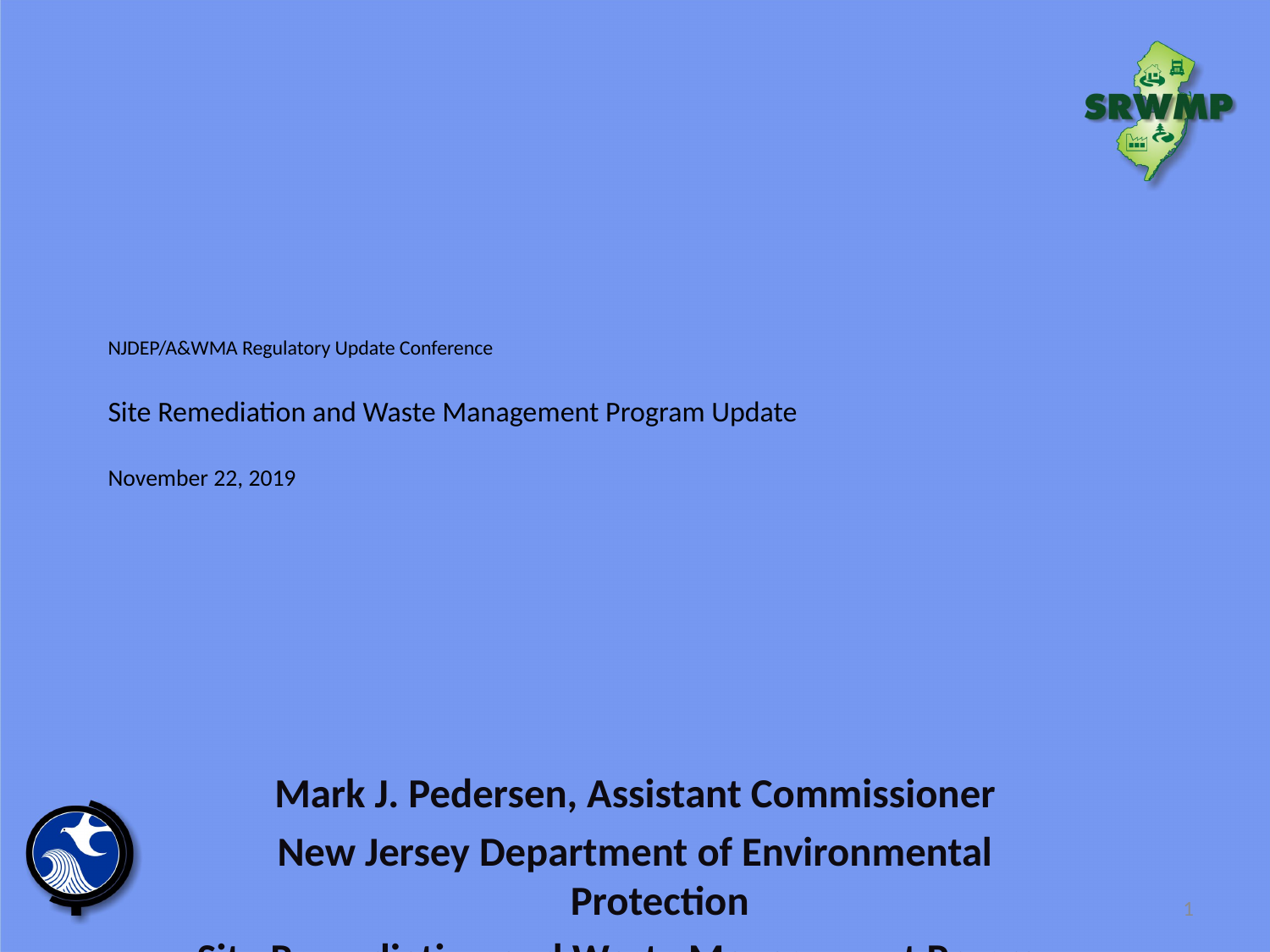

# NJDEP/A&WMA Regulatory Update Conference Site Remediation and Waste Management Program Update November 22, 2019
Mark J. Pedersen, Assistant Commissioner
New Jersey Department of Environmental Protection
Site Remediation and Waste Management Program

1